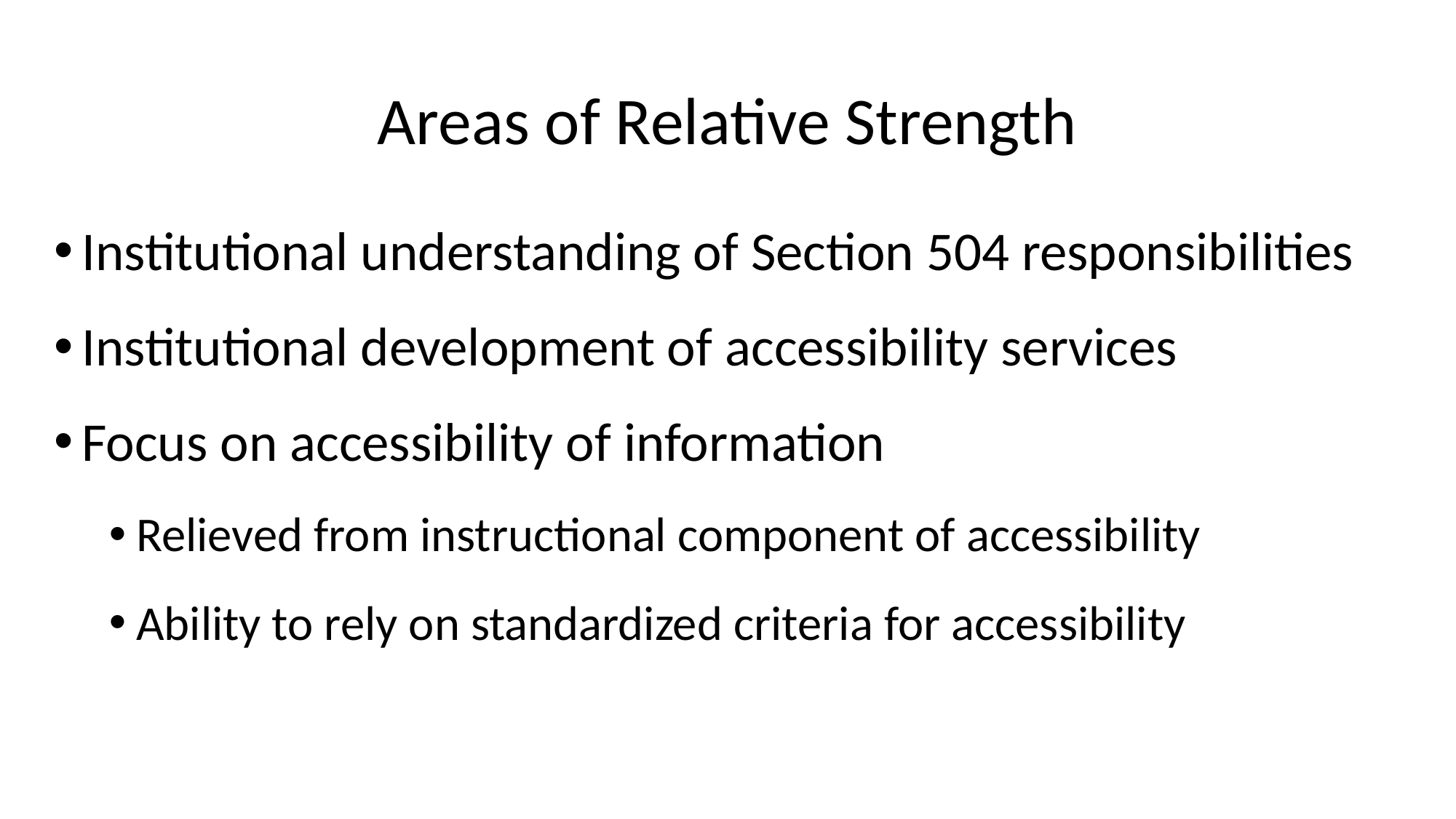

# Areas of Relative Strength
Institutional understanding of Section 504 responsibilities
Institutional development of accessibility services
Focus on accessibility of information
Relieved from instructional component of accessibility
Ability to rely on standardized criteria for accessibility